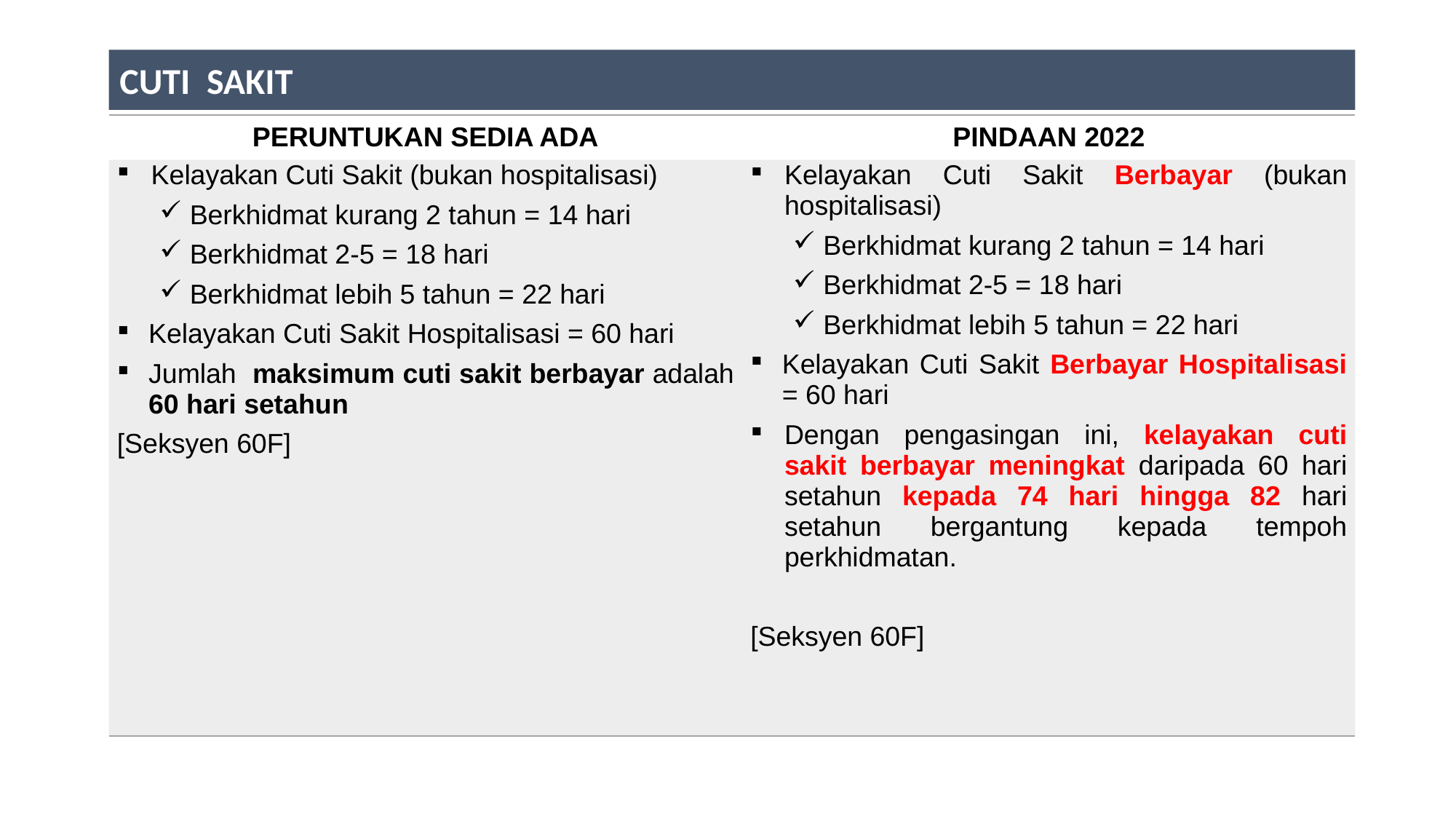

CUTI  SAKIT
| PERUNTUKAN SEDIA ADA | PINDAAN 2022 |
| --- | --- |
| Kelayakan Cuti Sakit (bukan hospitalisasi) Berkhidmat kurang 2 tahun = 14 hari Berkhidmat 2-5 = 18 hari Berkhidmat lebih 5 tahun = 22 hari Kelayakan Cuti Sakit Hospitalisasi = 60 hari Jumlah maksimum cuti sakit berbayar adalah 60 hari setahun [Seksyen 60F] | Kelayakan Cuti Sakit Berbayar (bukan hospitalisasi) Berkhidmat kurang 2 tahun = 14 hari Berkhidmat 2-5 = 18 hari Berkhidmat lebih 5 tahun = 22 hari Kelayakan Cuti Sakit Berbayar Hospitalisasi = 60 hari Dengan pengasingan ini, kelayakan cuti sakit berbayar meningkat daripada 60 hari setahun kepada 74 hari hingga 82 hari setahun bergantung kepada tempoh perkhidmatan. [Seksyen 60F] |